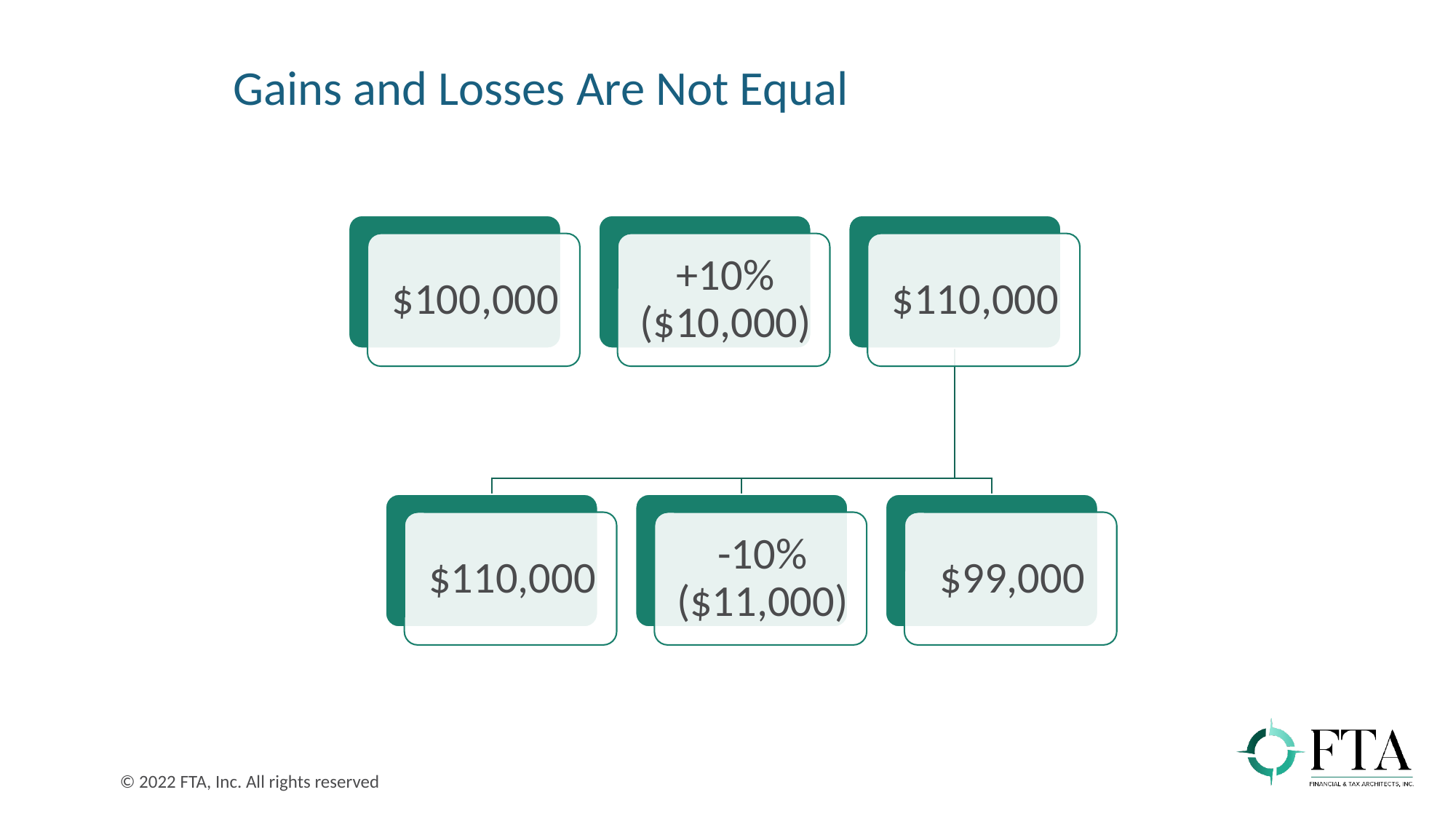

Gains and Losses Are Not Equal

$100,000
+10% ($10,000)
$110,000
$110,000
-10% ($11,000)
$99,000
© 2022 FTA, Inc. All rights reserved